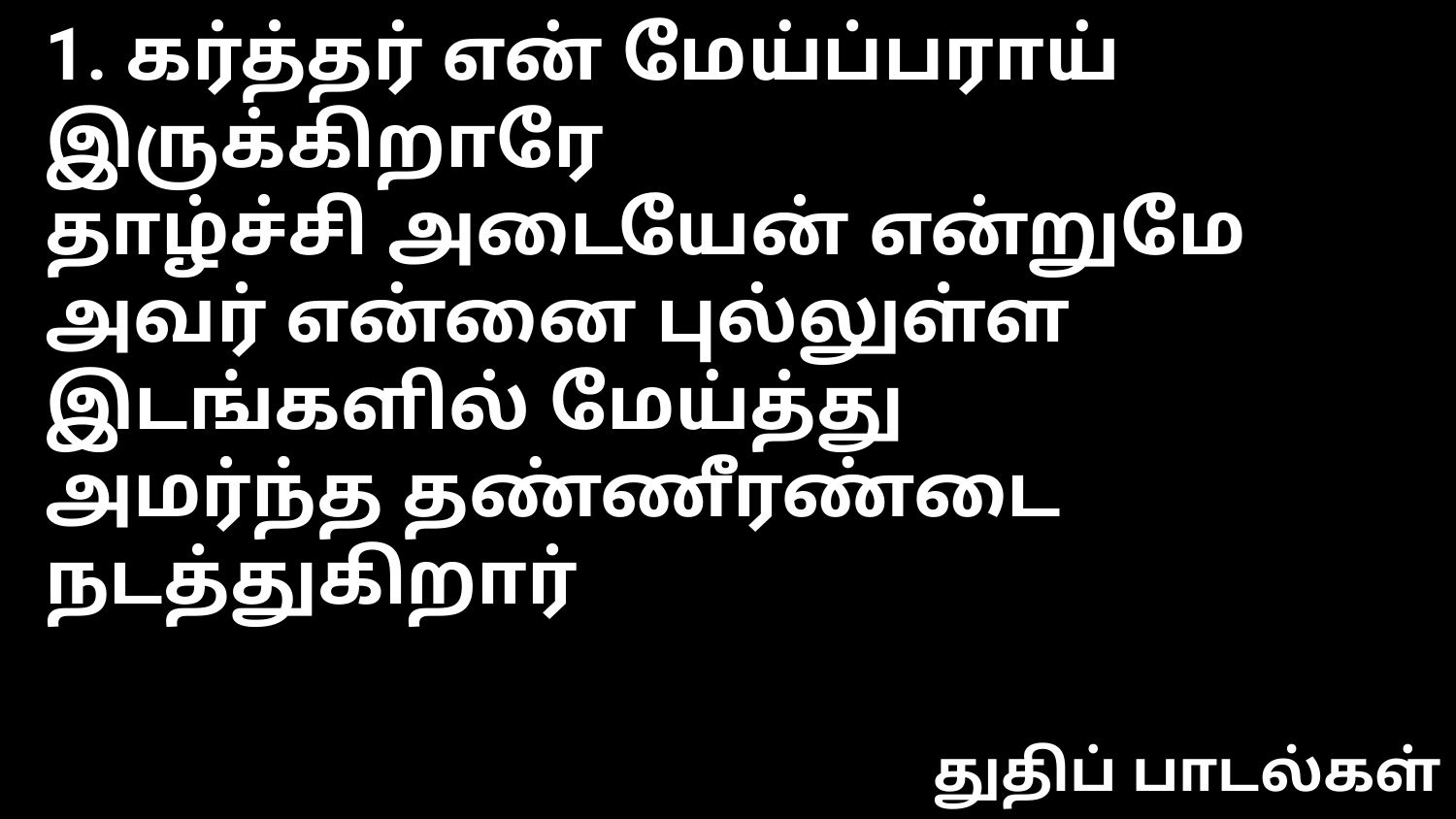

1. கர்த்தர் என் மேய்ப்பராய் இருக்கிறாரே
தாழ்ச்சி அடையேன் என்றுமே
அவர் என்னை புல்லுள்ள இடங்களில் மேய்த்து
அமர்ந்த தண்ணீரண்டை நடத்துகிறார்

துதிப் பாடல்கள்